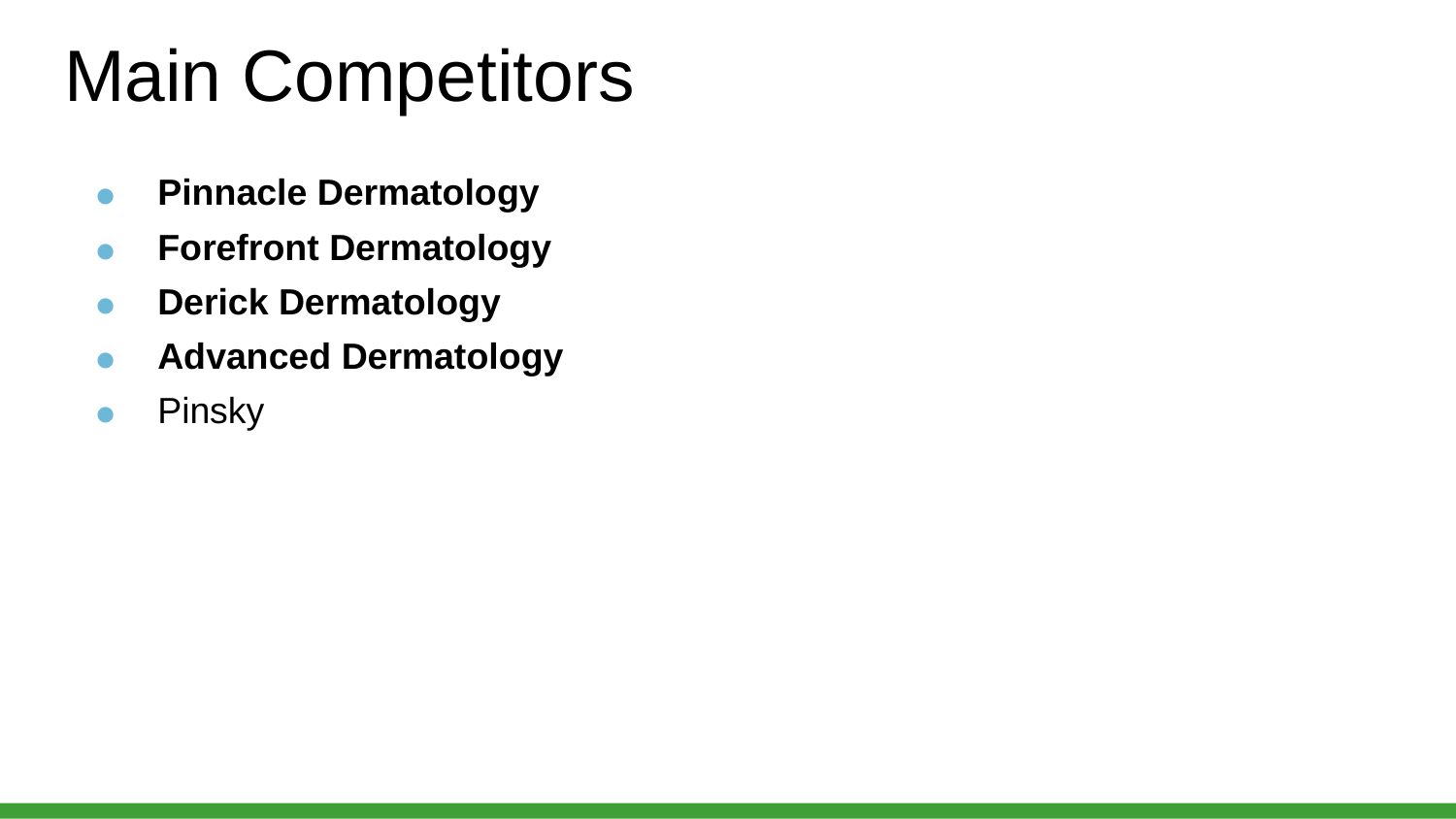

# Main Competitors
Pinnacle Dermatology
Forefront Dermatology
Derick Dermatology
Advanced Dermatology
Pinsky